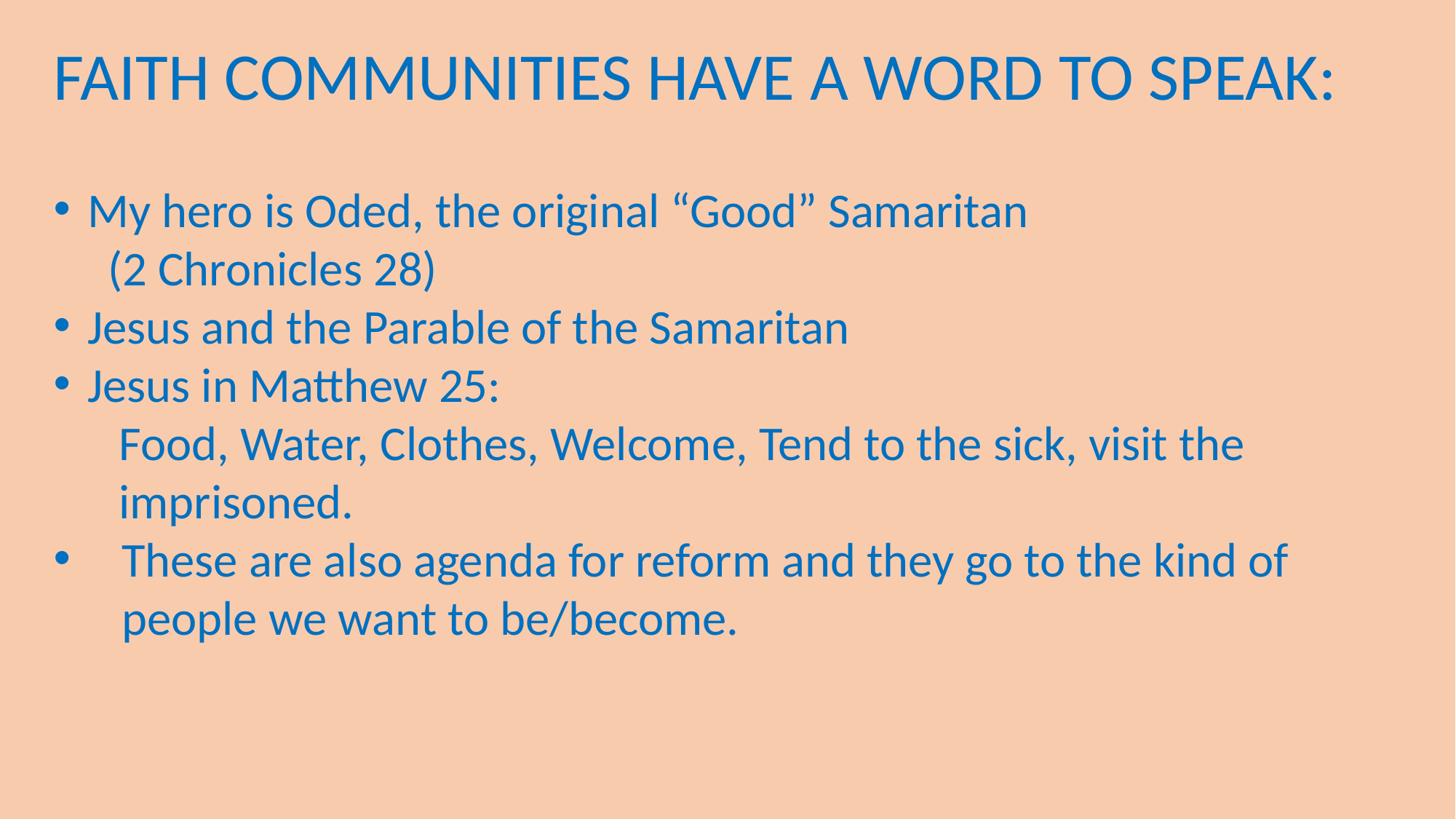

FAITH COMMUNITIES HAVE A WORD TO SPEAK:

My hero is Oded, the original “Good” Samaritan
     (2 Chronicles 28)
Jesus and the Parable of the Samaritan
Jesus in Matthew 25:
      Food, Water, Clothes, Welcome, Tend to the sick, visit the
      imprisoned.
These are also agenda for reform and they go to the kind of people we want to be/become.